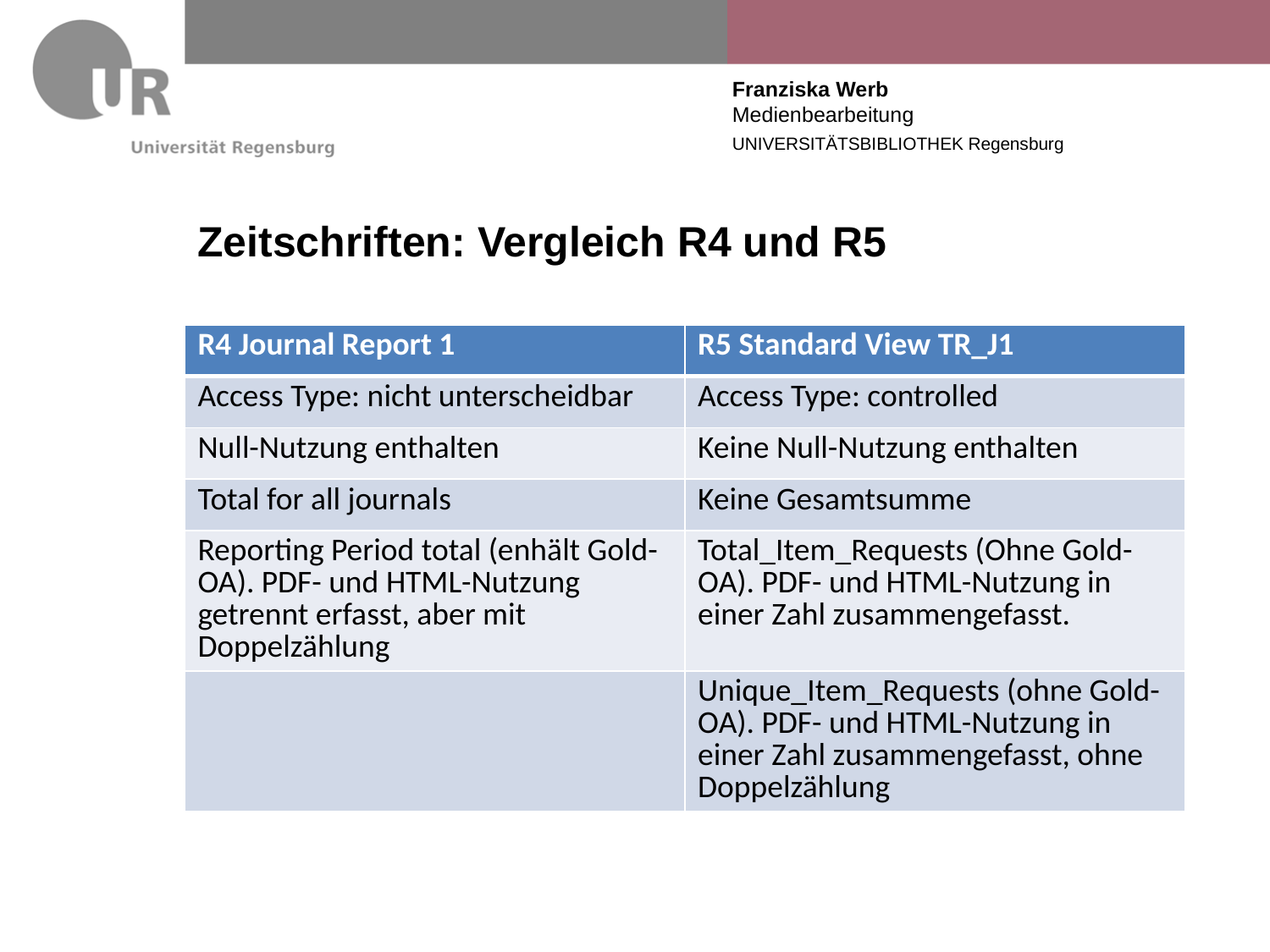

# Zeitschriften: Vergleich R4 und R5
| R4 Journal Report 1 | R5 Standard View TR\_J1 |
| --- | --- |
| Access Type: nicht unterscheidbar | Access Type: controlled |
| Null-Nutzung enthalten | Keine Null-Nutzung enthalten |
| Total for all journals | Keine Gesamtsumme |
| Reporting Period total (enhält Gold-OA). PDF- und HTML-Nutzung getrennt erfasst, aber mit Doppelzählung | Total\_Item\_Requests (Ohne Gold-OA). PDF- und HTML-Nutzung in einer Zahl zusammengefasst. |
|  | Unique\_Item\_Requests (ohne Gold-OA). PDF- und HTML-Nutzung in einer Zahl zusammengefasst, ohne Doppelzählung |